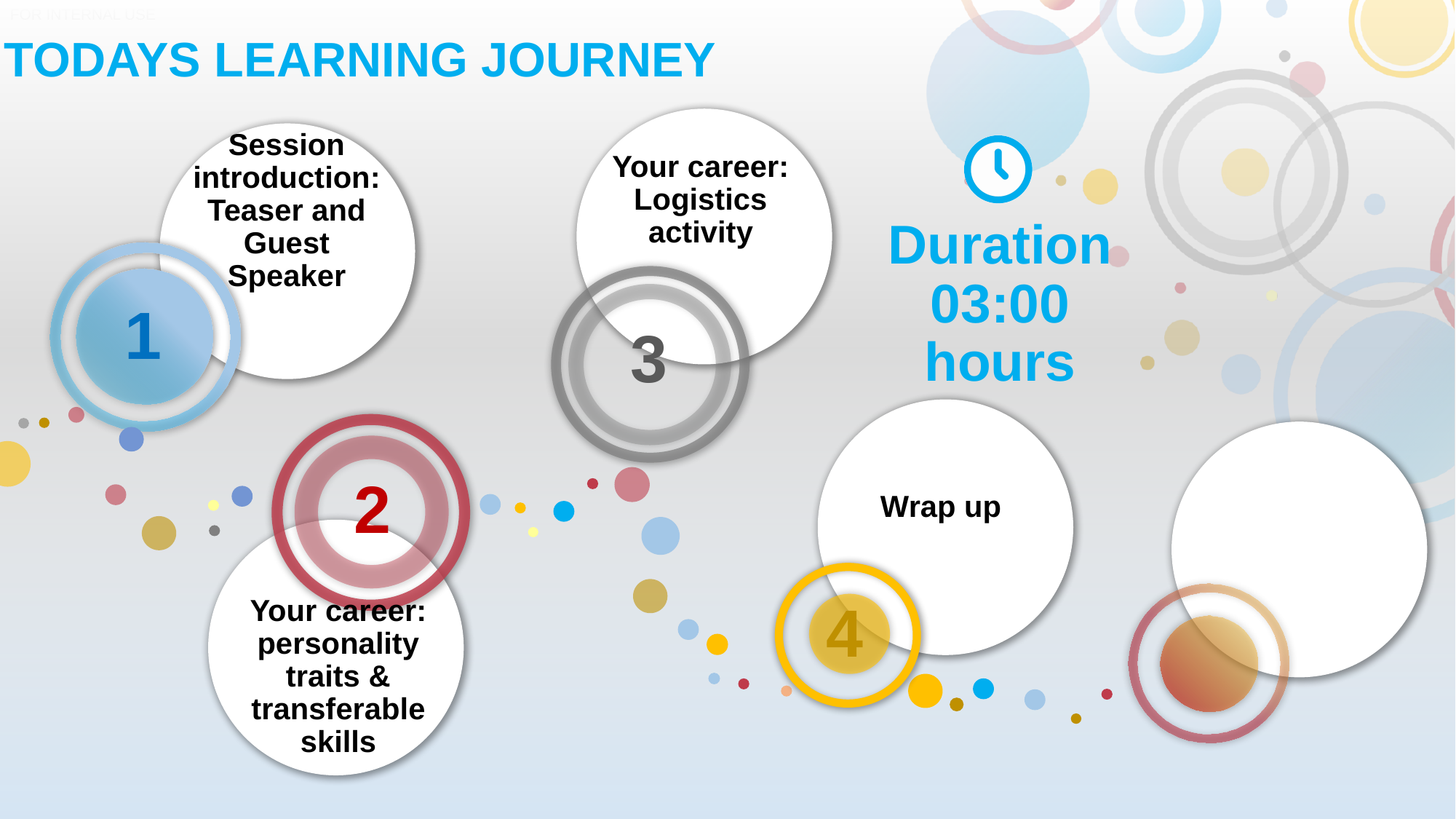

Your career:
Logistics activity
Session introduction:
Teaser and Guest Speaker
Duration
03:00 hours
1
3
Wrap up

2

4
Your career: personality traits & transferable skills